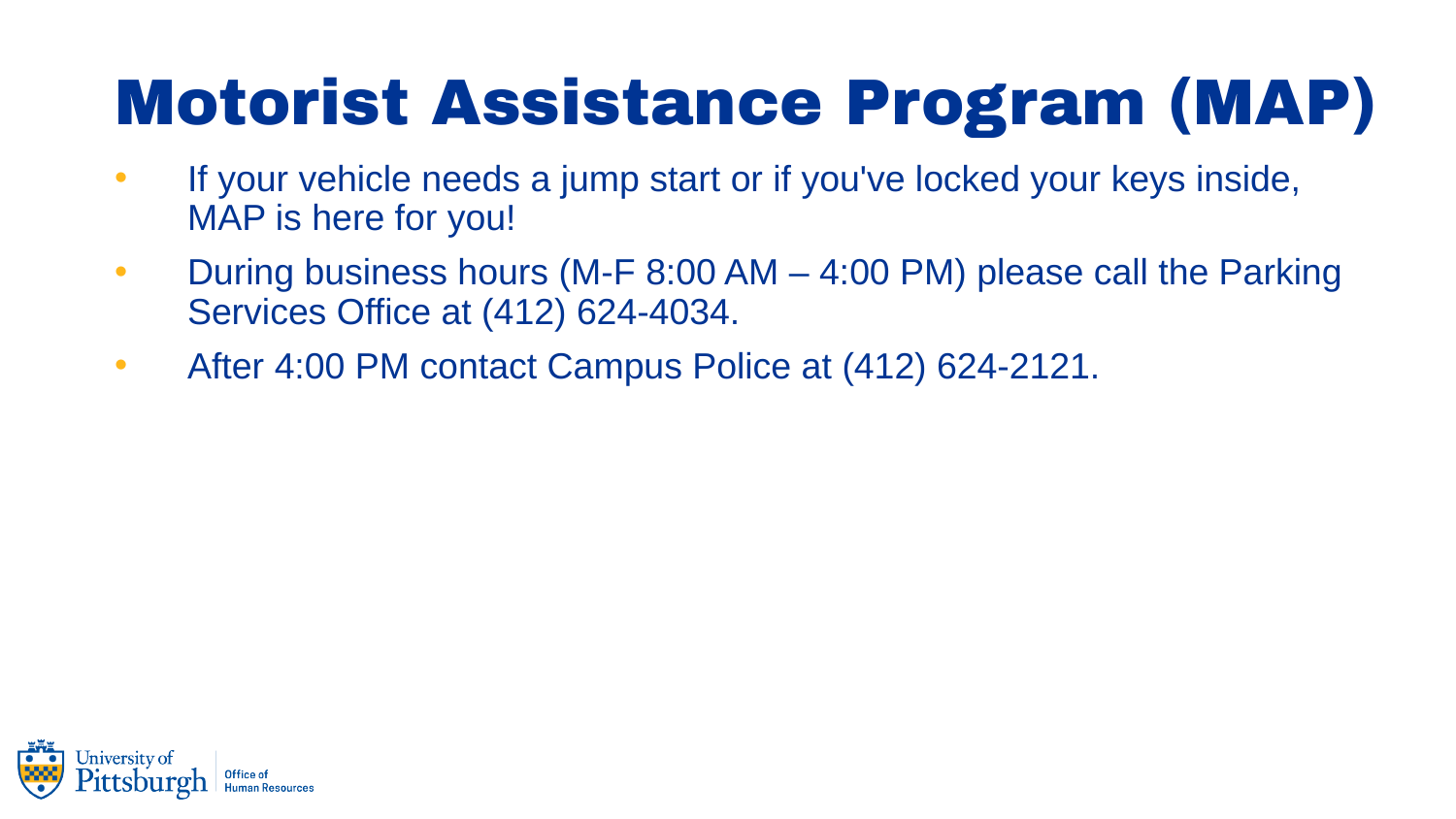

# Motorist Assistance Program (MAP)
If your vehicle needs a jump start or if you've locked your keys inside, MAP is here for you!
During business hours (M-F 8:00 AM – 4:00 PM) please call the Parking Services Office at (412) 624-4034.
After 4:00 PM contact Campus Police at (412) 624-2121.